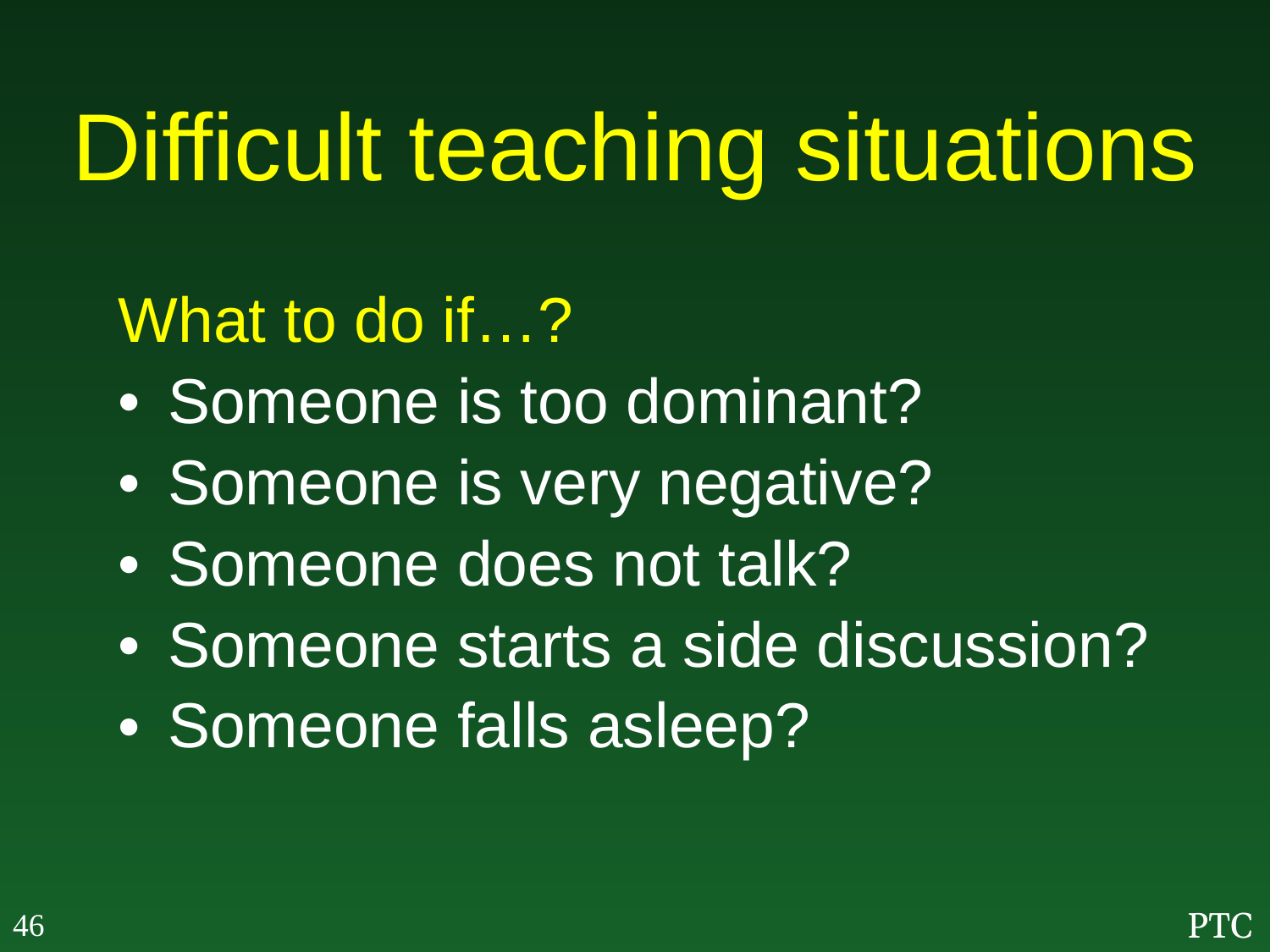

# Difficult teaching situations
What to do if…?
Someone is too dominant?
Someone is very negative?
Someone does not talk?
Someone starts a side discussion?
Someone falls asleep?
46